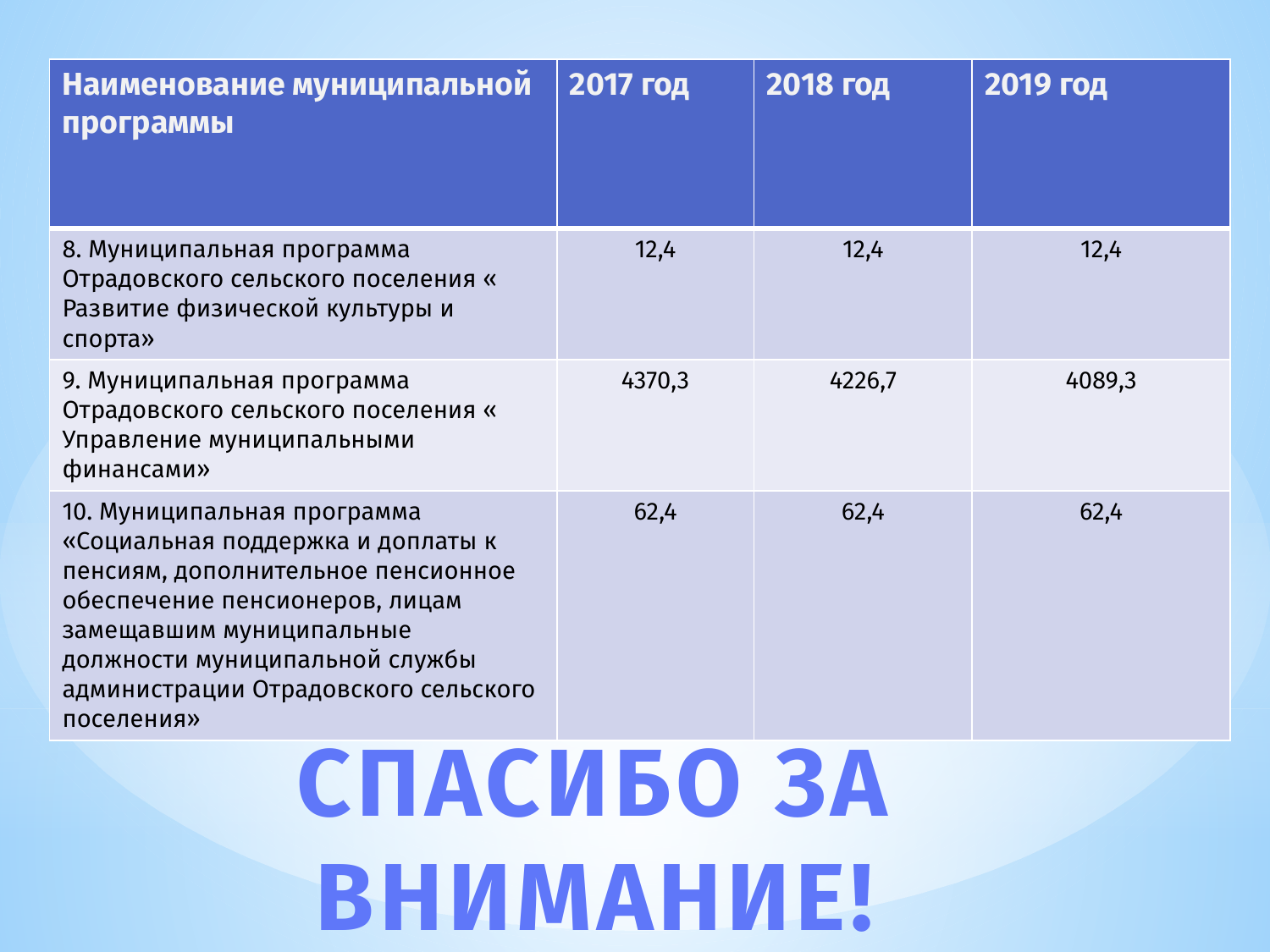

| Наименование муниципальной программы | 2017 год | 2018 год | 2019 год |
| --- | --- | --- | --- |
| 8. Муниципальная программа Отрадовского сельского поселения « Развитие физической культуры и спорта» | 12,4 | 12,4 | 12,4 |
| 9. Муниципальная программа Отрадовского сельского поселения « Управление муниципальными финансами» | 4370,3 | 4226,7 | 4089,3 |
| 10. Муниципальная программа «Социальная поддержка и доплаты к пенсиям, дополнительное пенсионное обеспечение пенсионеров, лицам замещавшим муниципальные должности муниципальной службы администрации Отрадовского сельского поселения» | 62,4 | 62,4 | 62,4 |

СПАСИБО ЗА ВНИМАНИЕ!